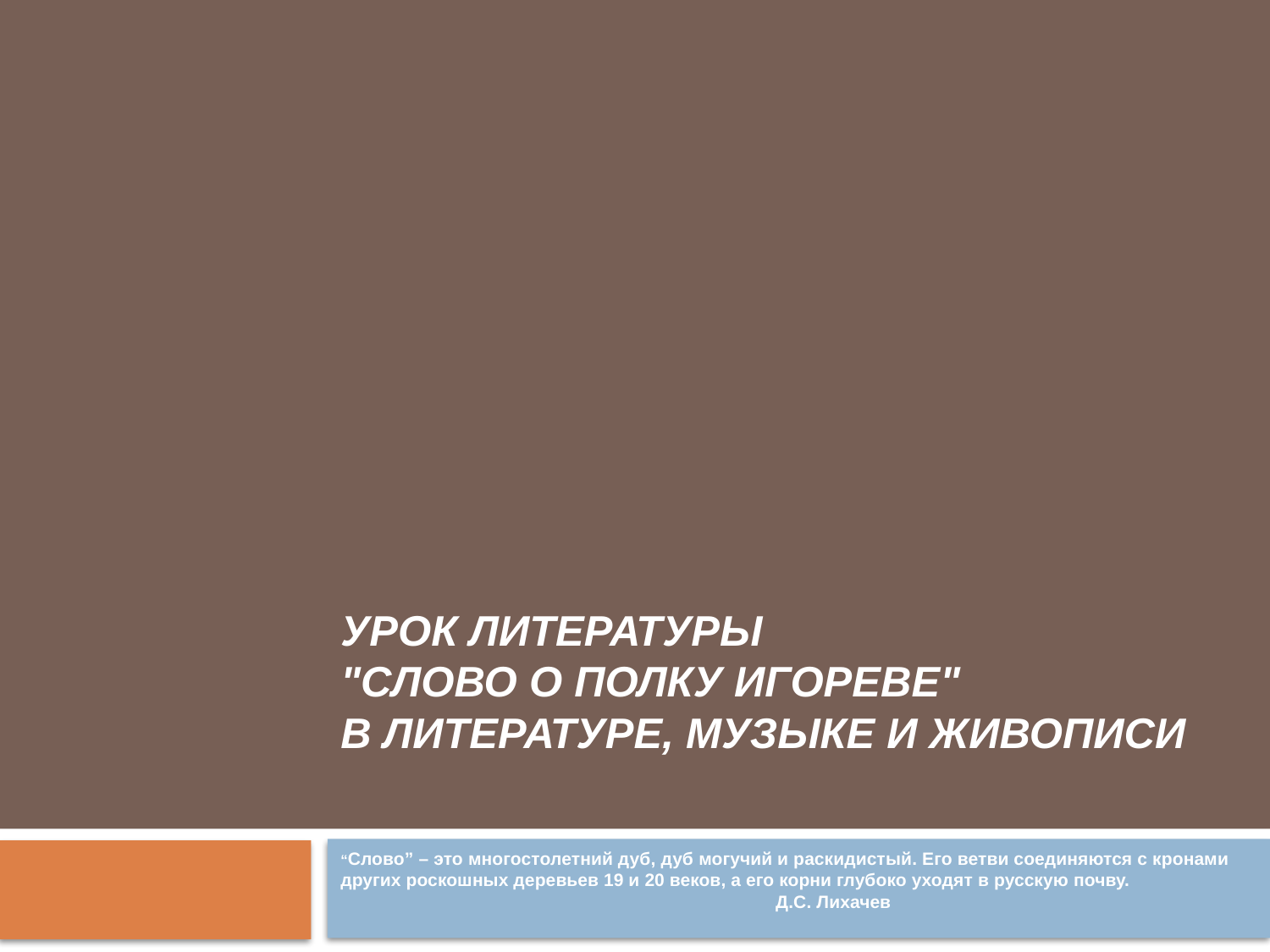

# Урок литературы "Слово о полку Игореве" в литературе, музыке и живописи
“Слово” – это многостолетний дуб, дуб могучий и раскидистый. Его ветви соединяются с кронами других роскошных деревьев 19 и 20 веков, а его корни глубоко уходят в русскую почву.
                                                                                      Д.С. Лихачев